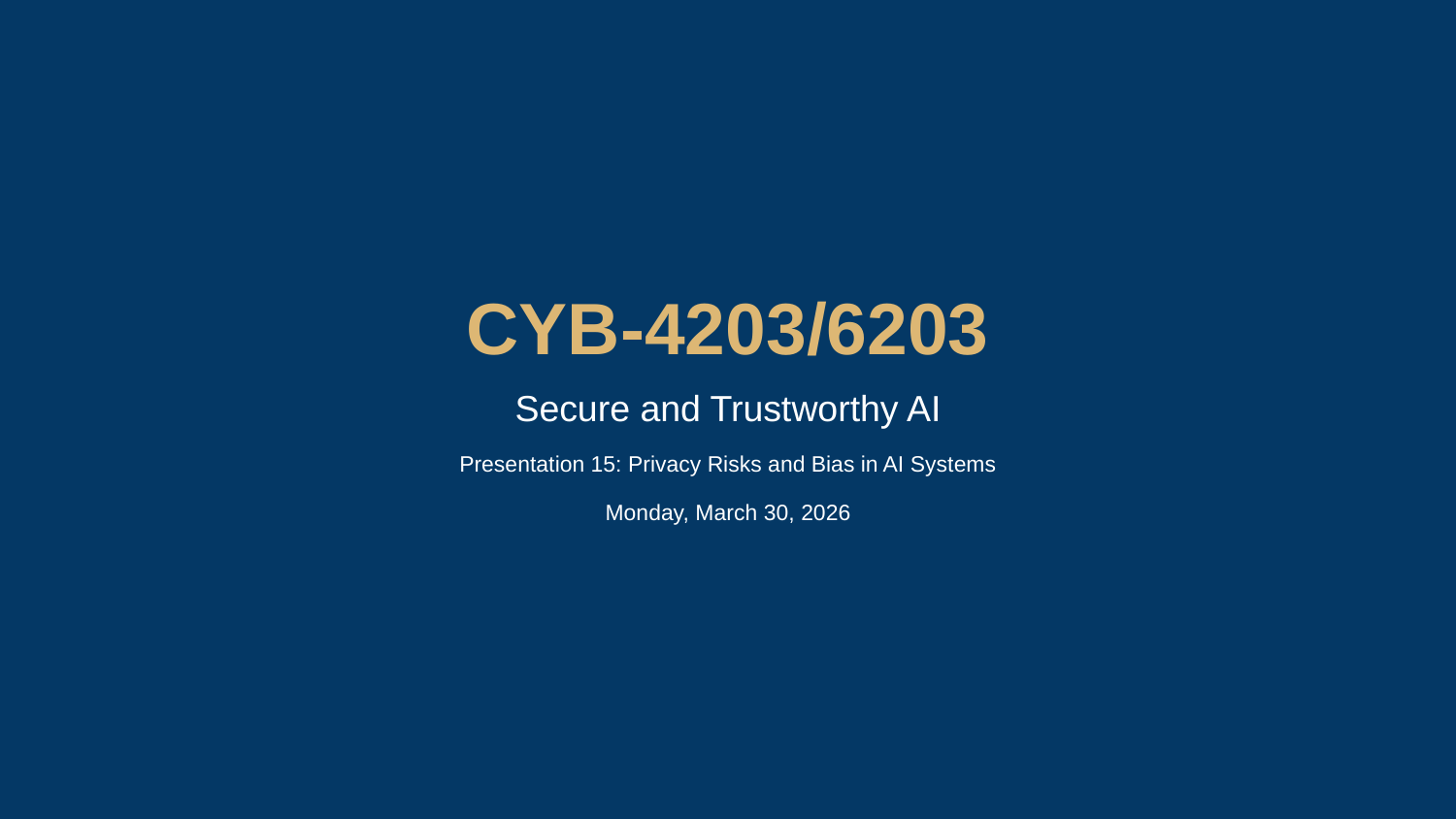

CYB-4203/6203
Secure and Trustworthy AI
Presentation 15: Privacy Risks and Bias in AI Systems
Monday, March 30, 2026